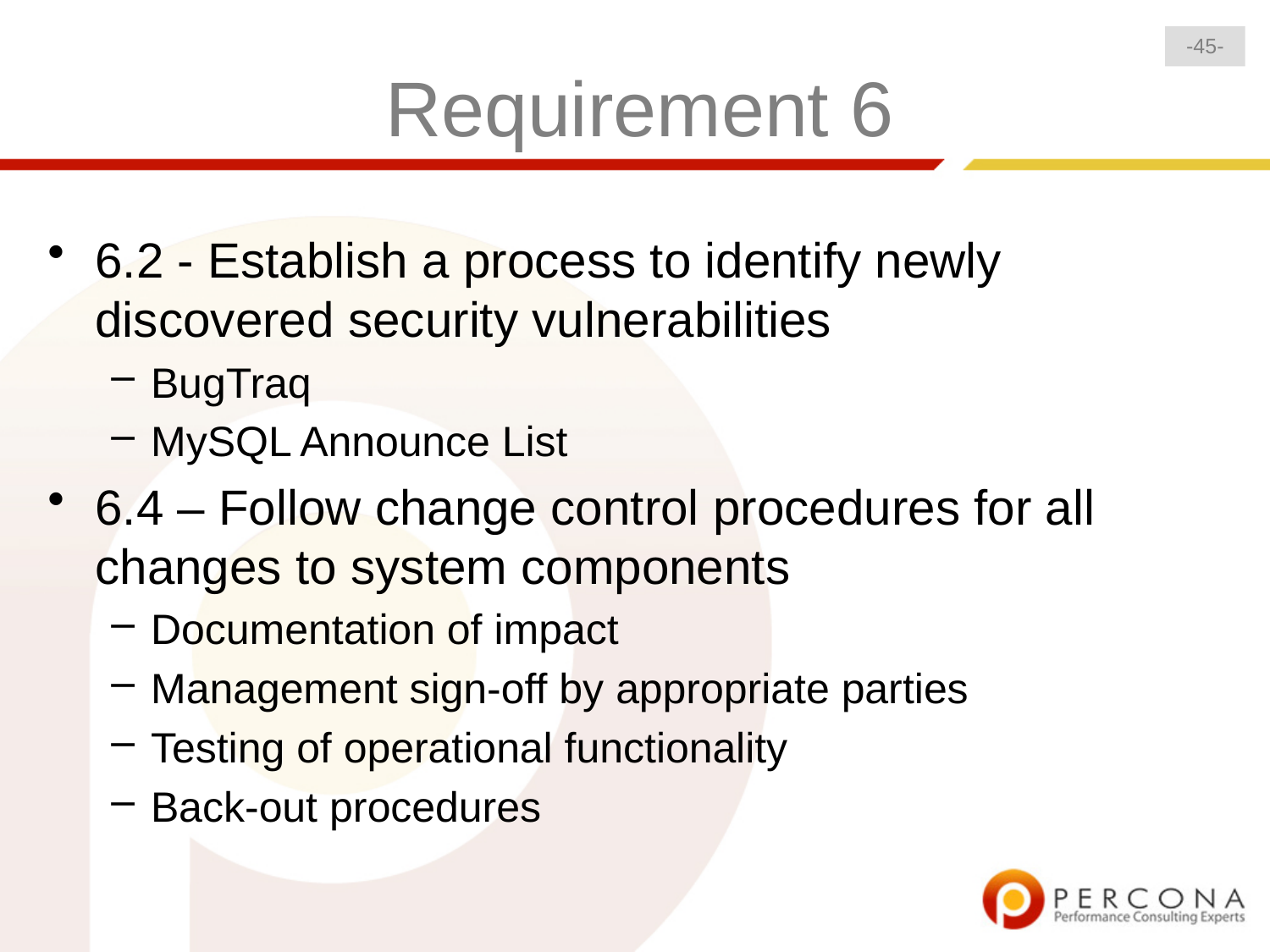

-45-
# Requirement 6
6.2 - Establish a process to identify newly discovered security vulnerabilities
BugTraq
MySQL Announce List
6.4 – Follow change control procedures for all changes to system components
Documentation of impact
Management sign-off by appropriate parties
Testing of operational functionality
Back-out procedures